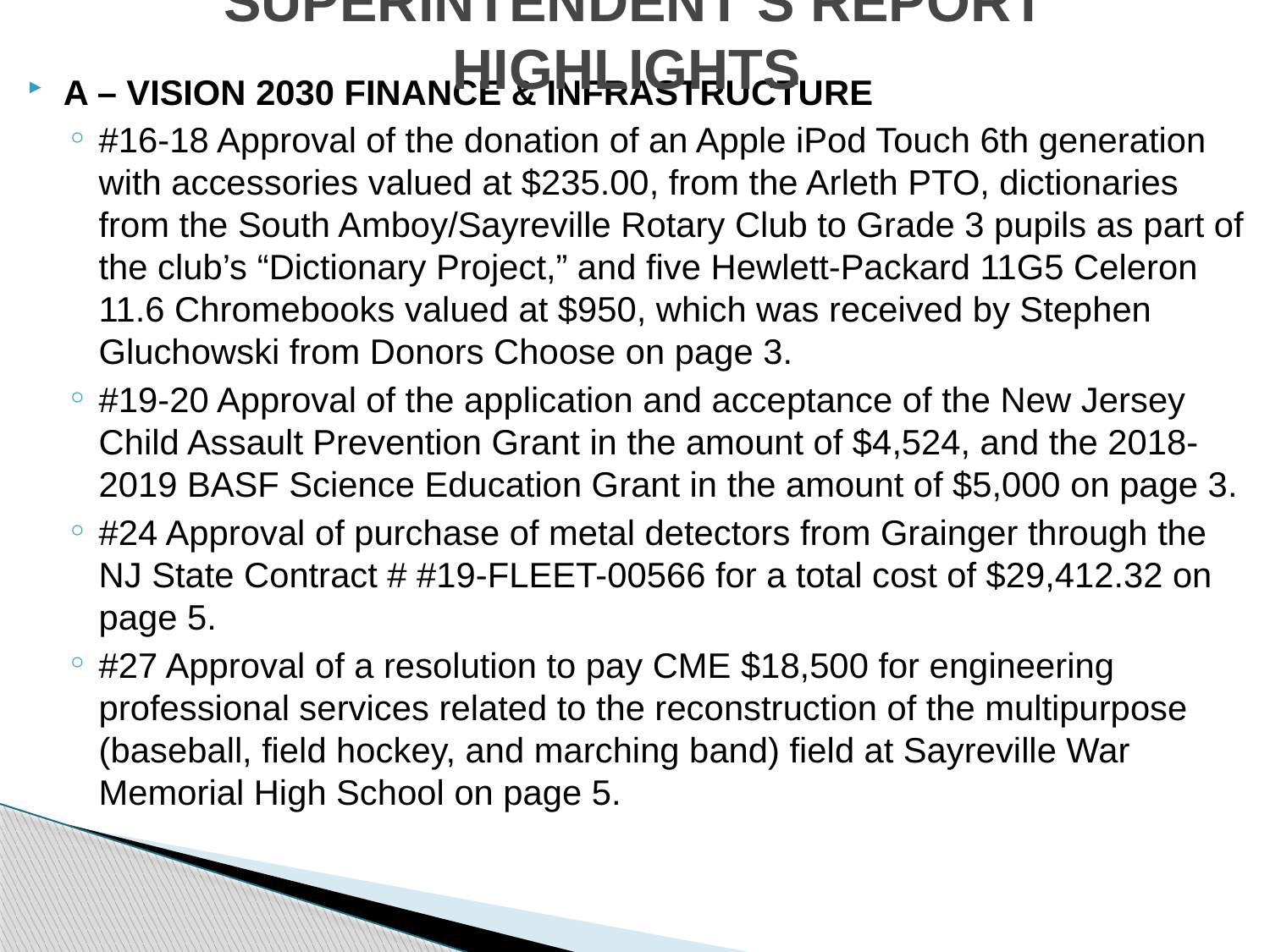

# SUPERINTENDENT’S REPORT HIGHLIGHTS
A – VISION 2030 FINANCE & INFRASTRUCTURE
#16-18 Approval of the donation of an Apple iPod Touch 6th generation with accessories valued at $235.00, from the Arleth PTO, dictionaries from the South Amboy/Sayreville Rotary Club to Grade 3 pupils as part of the club’s “Dictionary Project,” and five Hewlett-Packard 11G5 Celeron 11.6 Chromebooks valued at $950, which was received by Stephen Gluchowski from Donors Choose on page 3.
#19-20 Approval of the application and acceptance of the New Jersey Child Assault Prevention Grant in the amount of $4,524, and the 2018-2019 BASF Science Education Grant in the amount of $5,000 on page 3.
#24 Approval of purchase of metal detectors from Grainger through the NJ State Contract # #19-FLEET-00566 for a total cost of $29,412.32 on page 5.
#27 Approval of a resolution to pay CME $18,500 for engineering professional services related to the reconstruction of the multipurpose (baseball, field hockey, and marching band) field at Sayreville War Memorial High School on page 5.